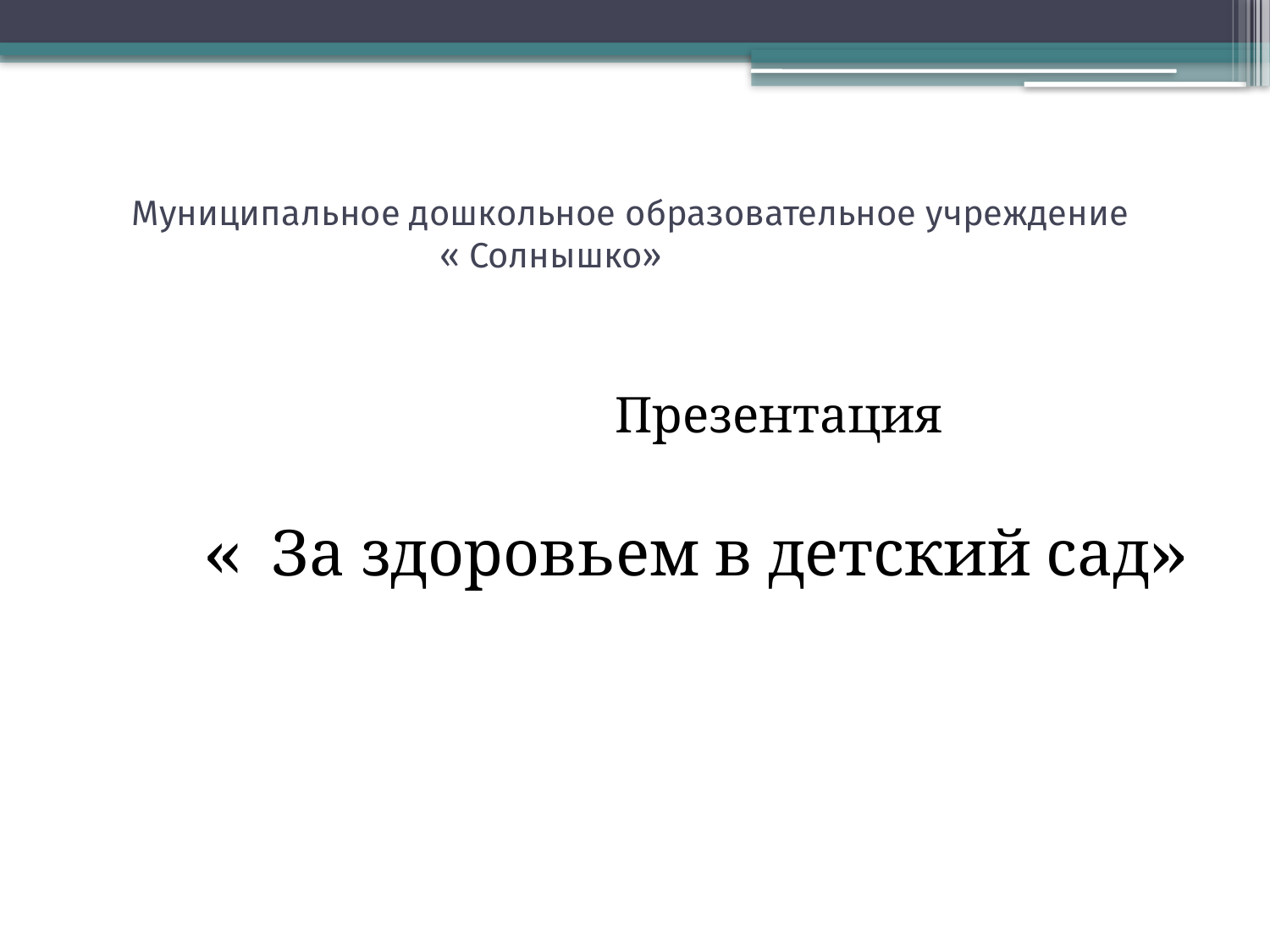

# Муниципальное дошкольное образовательное учреждение « Солнышко»

                        Презентация

       «  За здоровьем в детский сад»